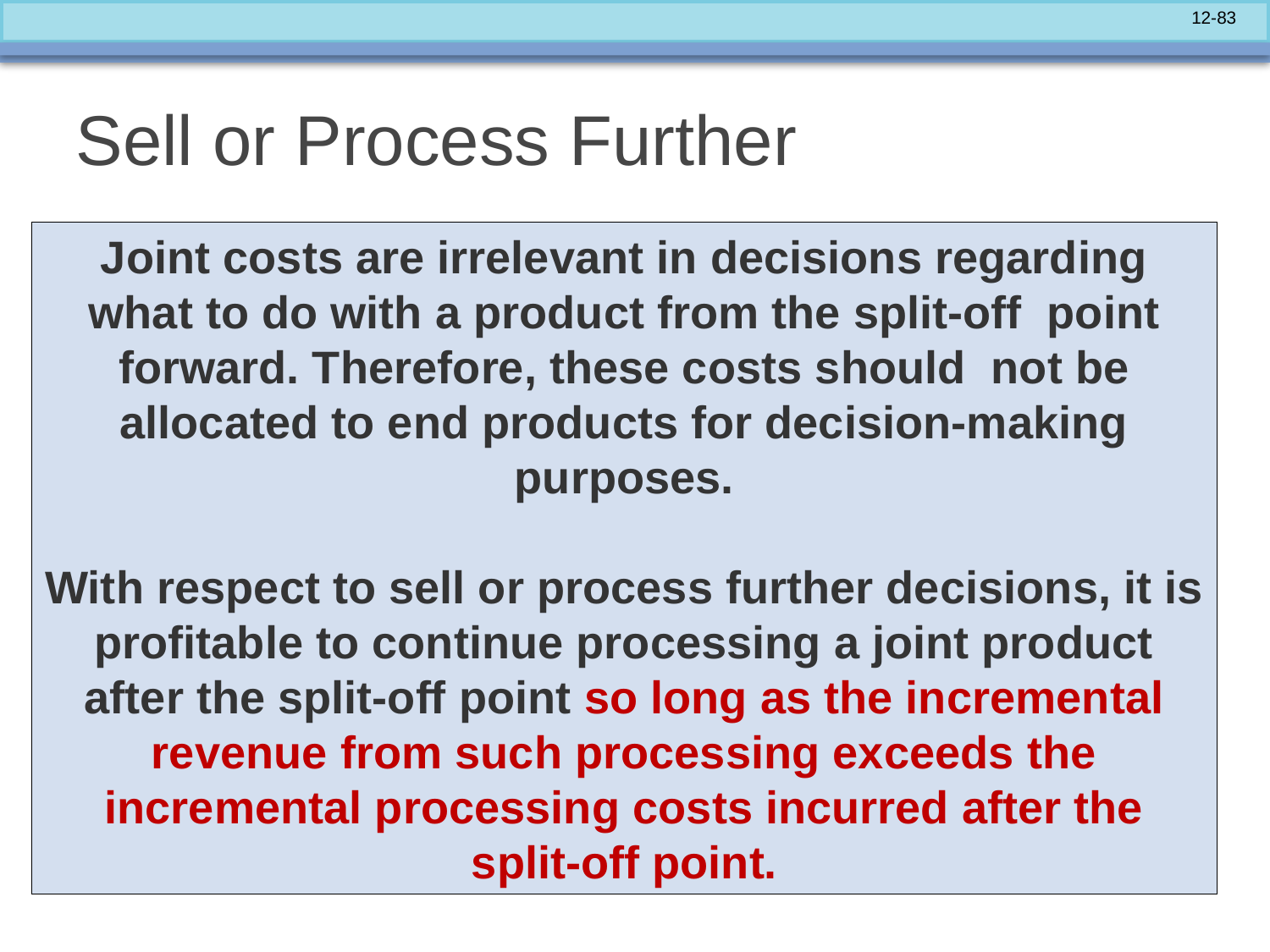

# Sell or Process Further
Joint costs are irrelevant in decisions regarding what to do with a product from the split-off  point forward. Therefore, these costs should  not be allocated to end products for decision-making purposes.

With respect to sell or process further decisions, it is profitable to continue processing a joint product after the split-off point so long as the incremental revenue from such processing exceeds the incremental processing costs incurred after the split-off point.